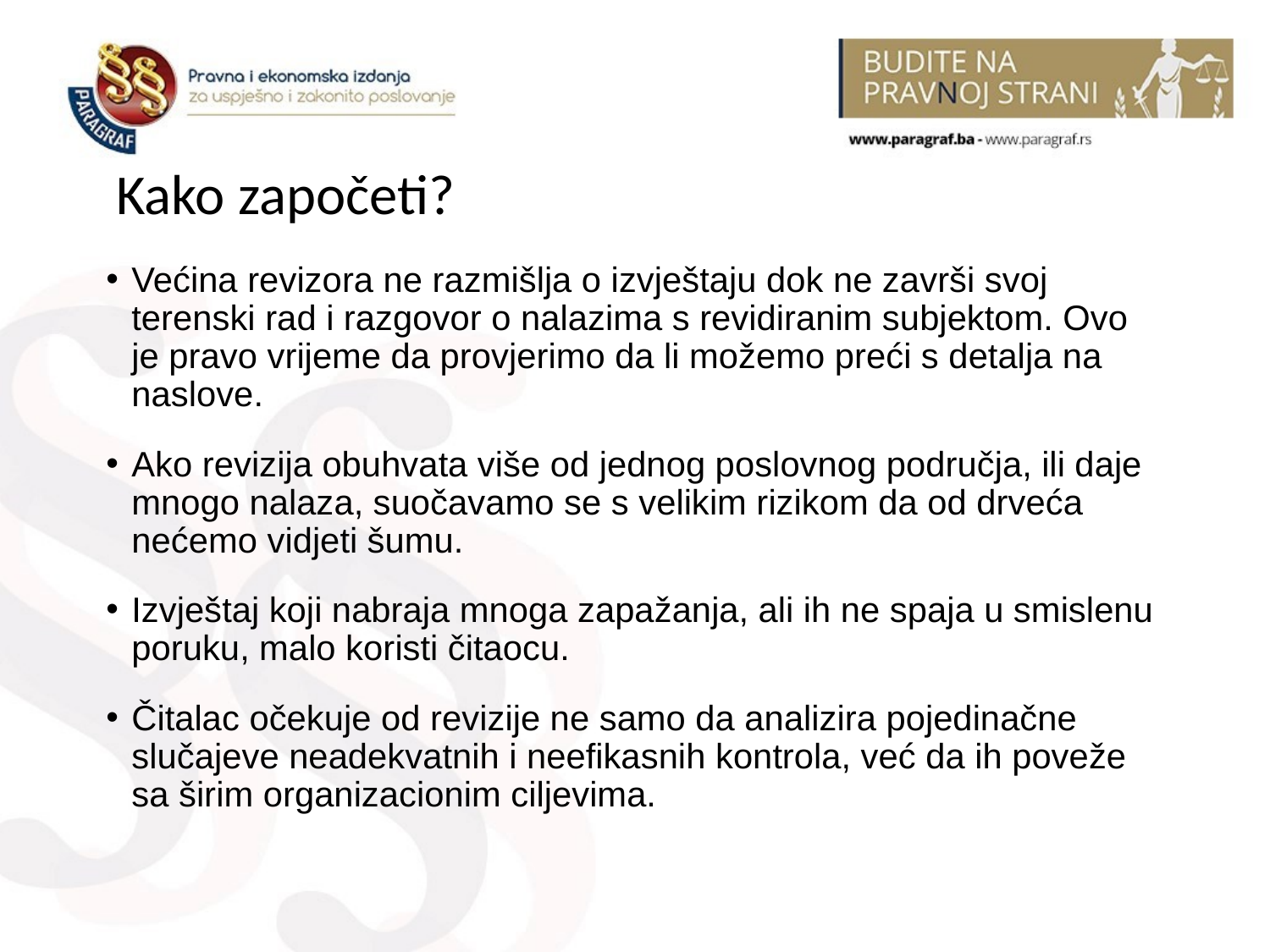

# Kako započeti?
Većina revizora ne razmišlja o izvještaju dok ne završi svoj terenski rad i razgovor o nalazima s revidiranim subjektom. Ovo je pravo vrijeme da provjerimo da li možemo preći s detalja na naslove.
Ako revizija obuhvata više od jednog poslovnog područja, ili daje mnogo nalaza, suočavamo se s velikim rizikom da od drveća nećemo vidjeti šumu.
Izvještaj koji nabraja mnoga zapažanja, ali ih ne spaja u smislenu poruku, malo koristi čitaocu.
Čitalac očekuje od revizije ne samo da analizira pojedinačne slučajeve neadekvatnih i neefikasnih kontrola, već da ih poveže sa širim organizacionim ciljevima.